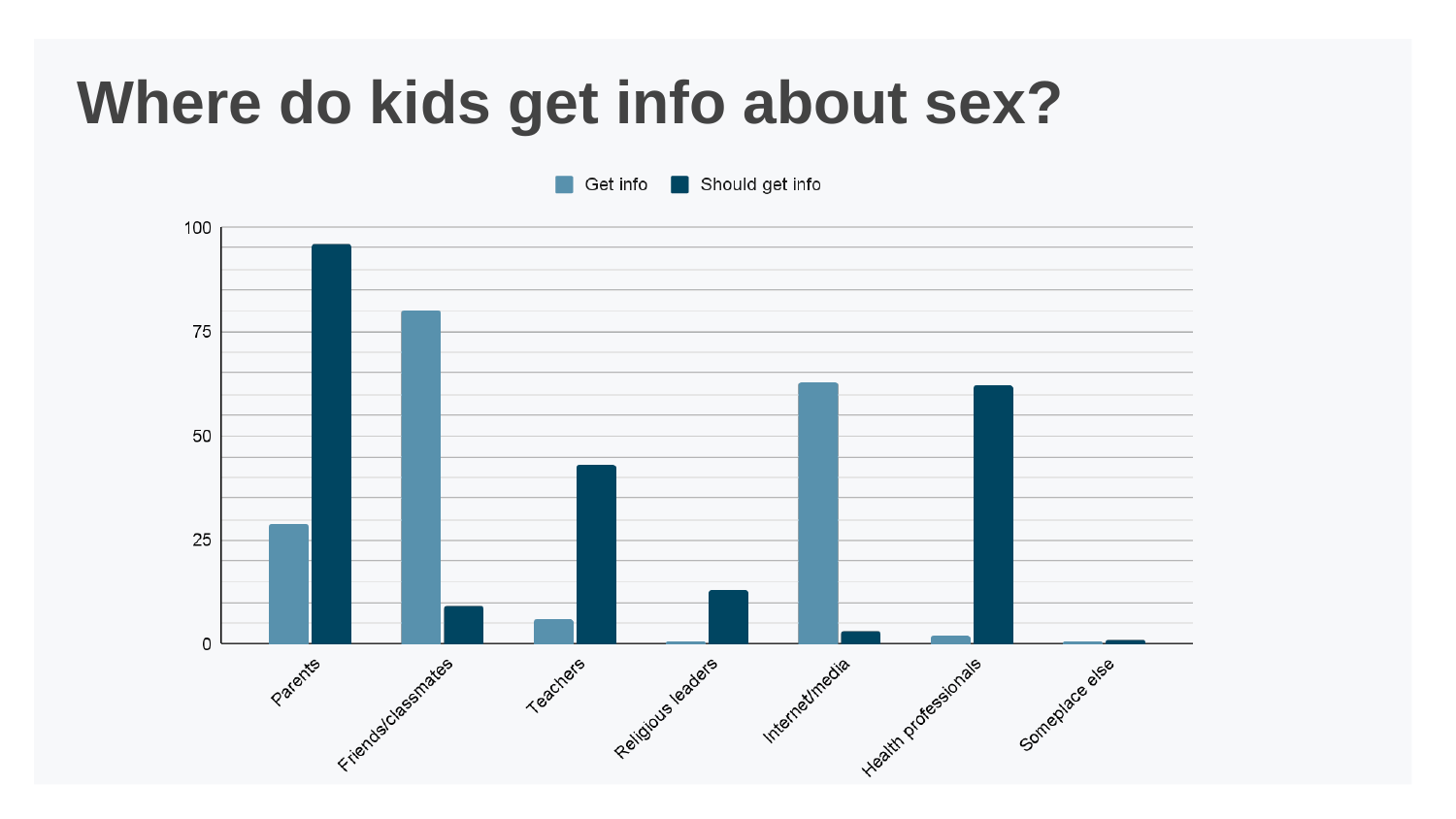

# Where do kids get info about sex?
A vertical bar graph, the vertical axis ranges from 0 to 100. The graph has two values, Get info, and should get info. Graph values are estimated.
Parents: Get info 29 ,Should get info 95.
Friends/ Classmates: Get info 80 ,Should get info 9. Teachers: Get info 11 ,Should get info 43.
Religious leaders: Get info 0 ,Should get info 12.
Internet/media: Get info 62 ,Should get info 4.
Health professionals: Get info 1 ,Should get info 61.
Someplace else: Get info 0 ,Should get info 1.